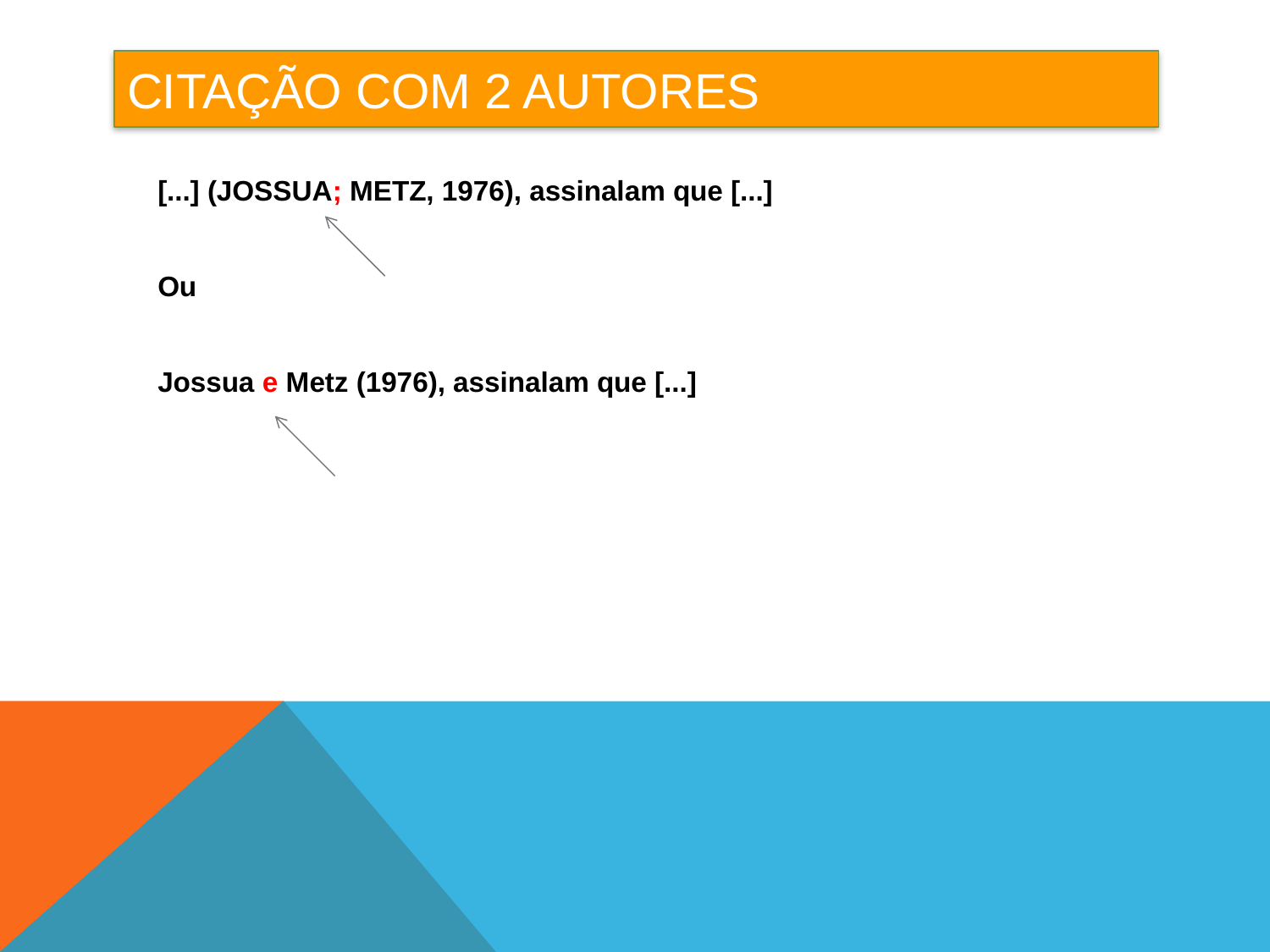

# Citação com 2 autores
[...] (JOSSUA; METZ, 1976), assinalam que [...]

Ou

Jossua e Metz (1976), assinalam que [...]